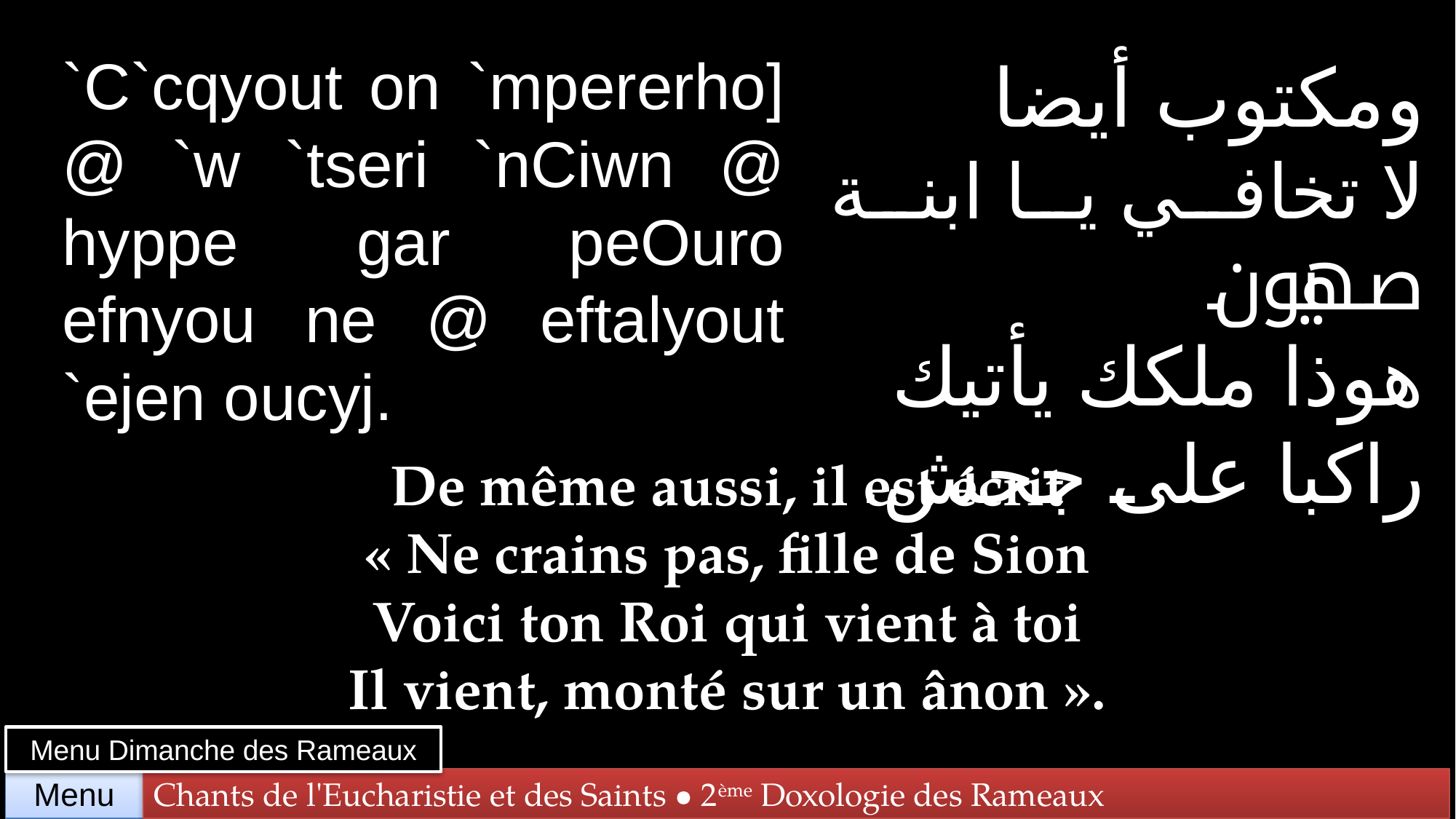

`C`cqyout on `mpererho] @ `w `tseri `nCiwn @ hyppe gar peOuro efnyou ne @ eftalyout `ejen oucyj.
ومكتوب أيضا
لا تخافي يا ابنة صهيون
هوذا ملكك يأتيك
راكبا على جحش.
De même aussi, il est écrit
« Ne crains pas, fille de Sion
Voici ton Roi qui vient à toi
Il vient, monté sur un ânon ».
Menu Dimanche des Rameaux
Chants de l'Eucharistie et des Saints • 2ème Doxologie des Rameaux
Menu